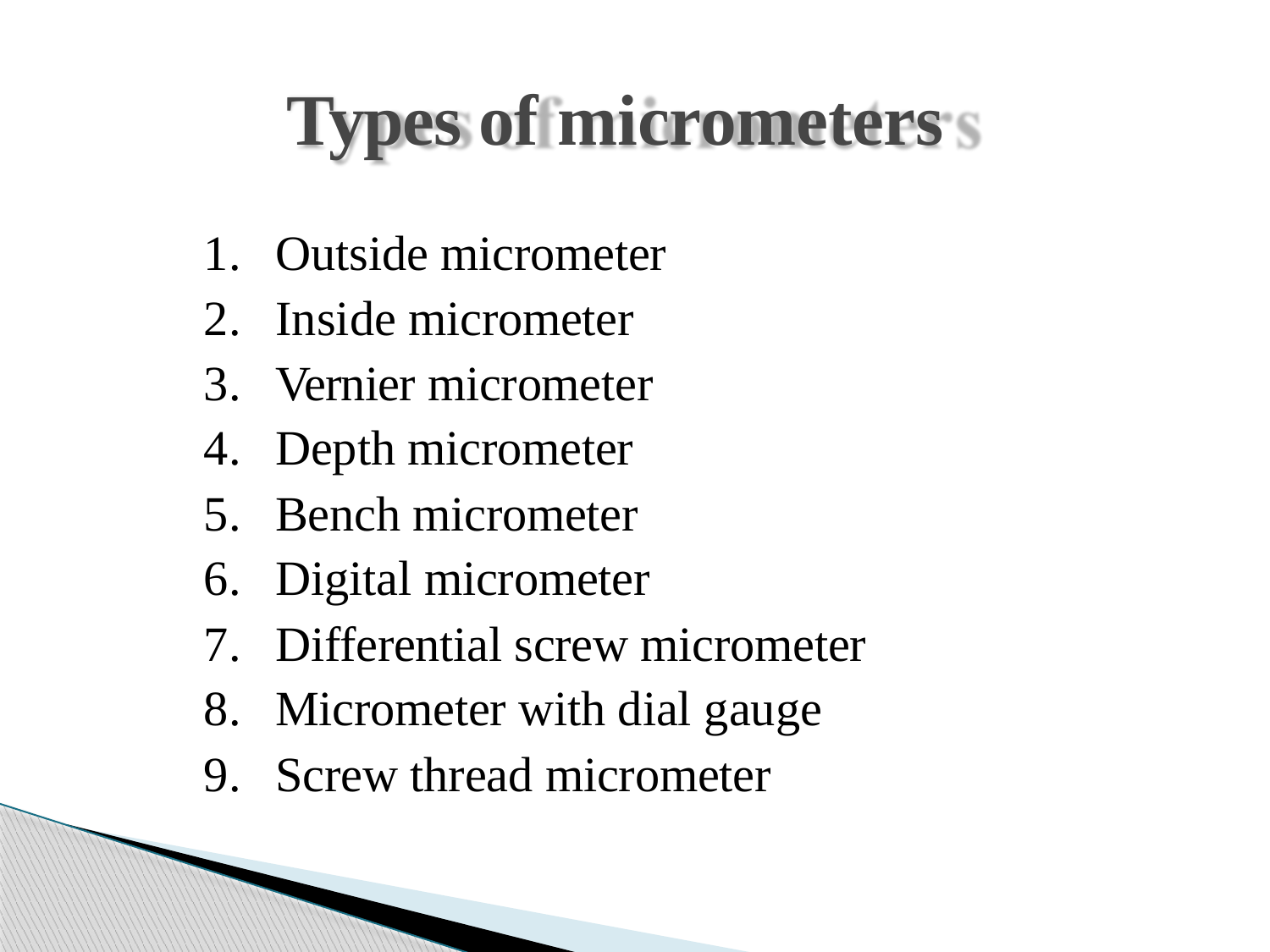

# Types of micrometers
Outside micrometer
Inside micrometer
Vernier micrometer
Depth micrometer
Bench micrometer
Digital micrometer
Differential screw micrometer
Micrometer with dial gauge
Screw thread micrometer